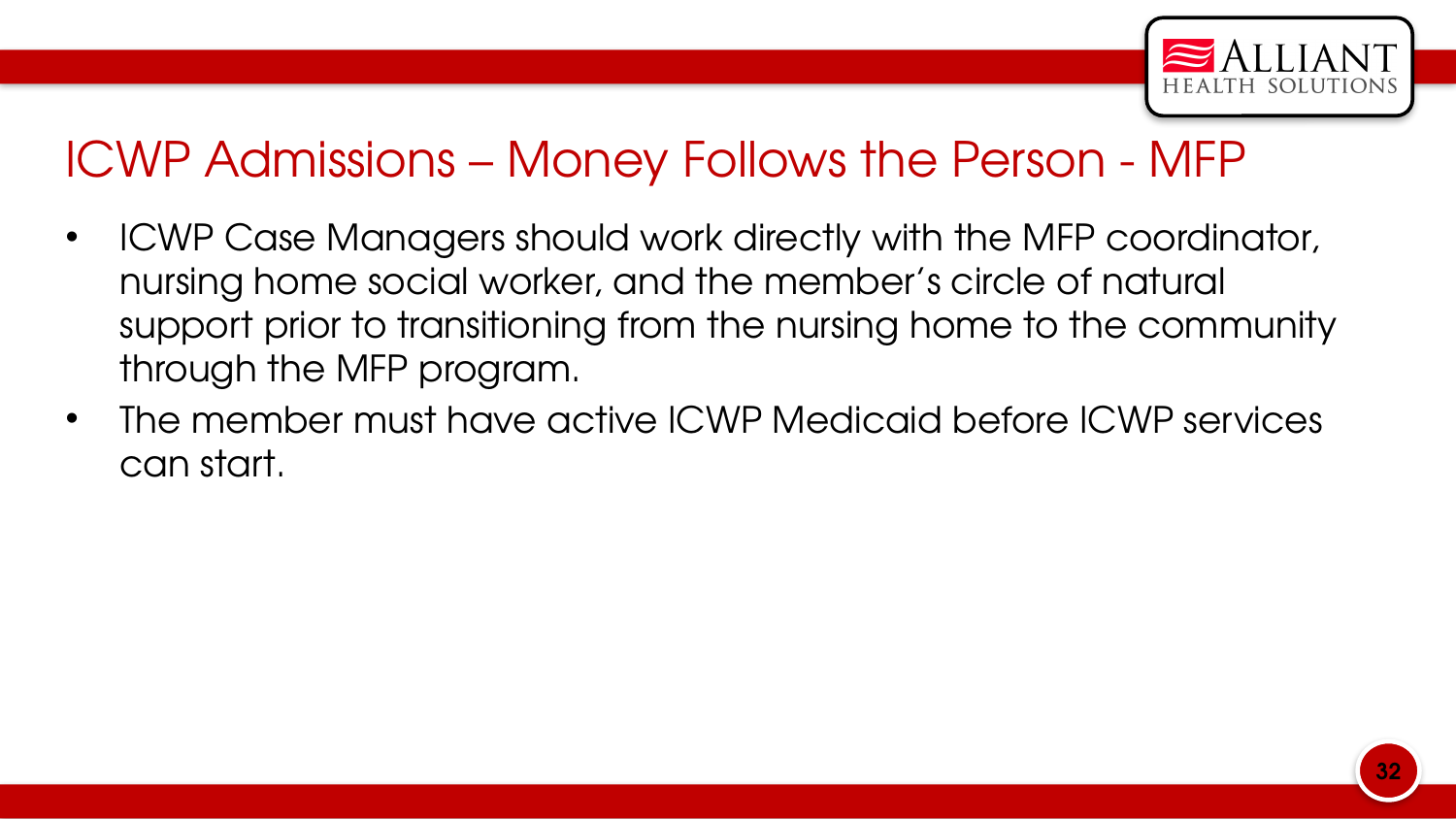

# ICWP Admissions – Money Follows the Person - MFP
ICWP Case Managers should work directly with the MFP coordinator, nursing home social worker, and the member’s circle of natural support prior to transitioning from the nursing home to the community through the MFP program.
The member must have active ICWP Medicaid before ICWP services can start.